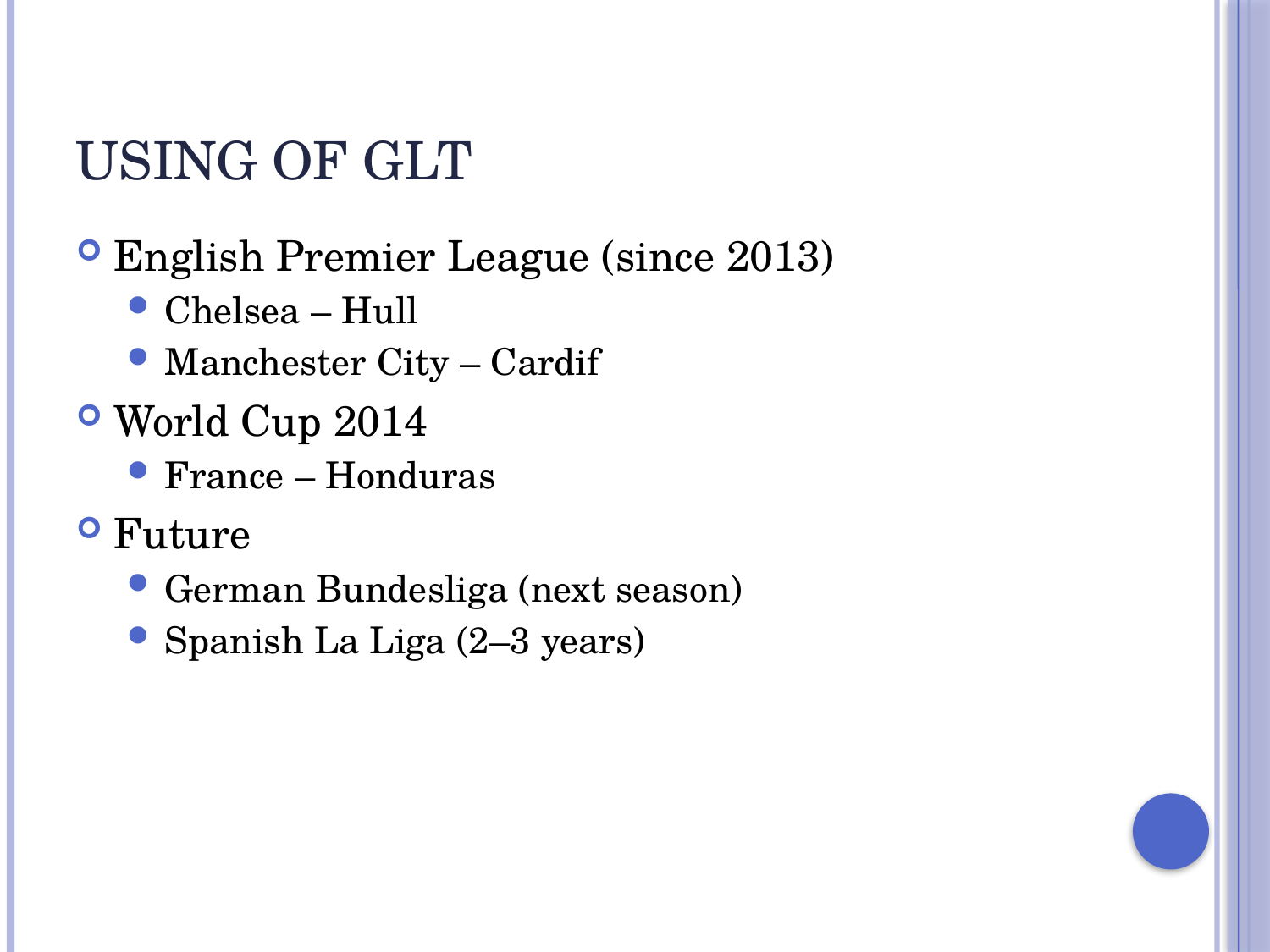

# Using of GLT
English Premier League (since 2013)
Chelsea – Hull
Manchester City – Cardif
World Cup 2014
France – Honduras
Future
German Bundesliga (next season)
Spanish La Liga (2–3 years)